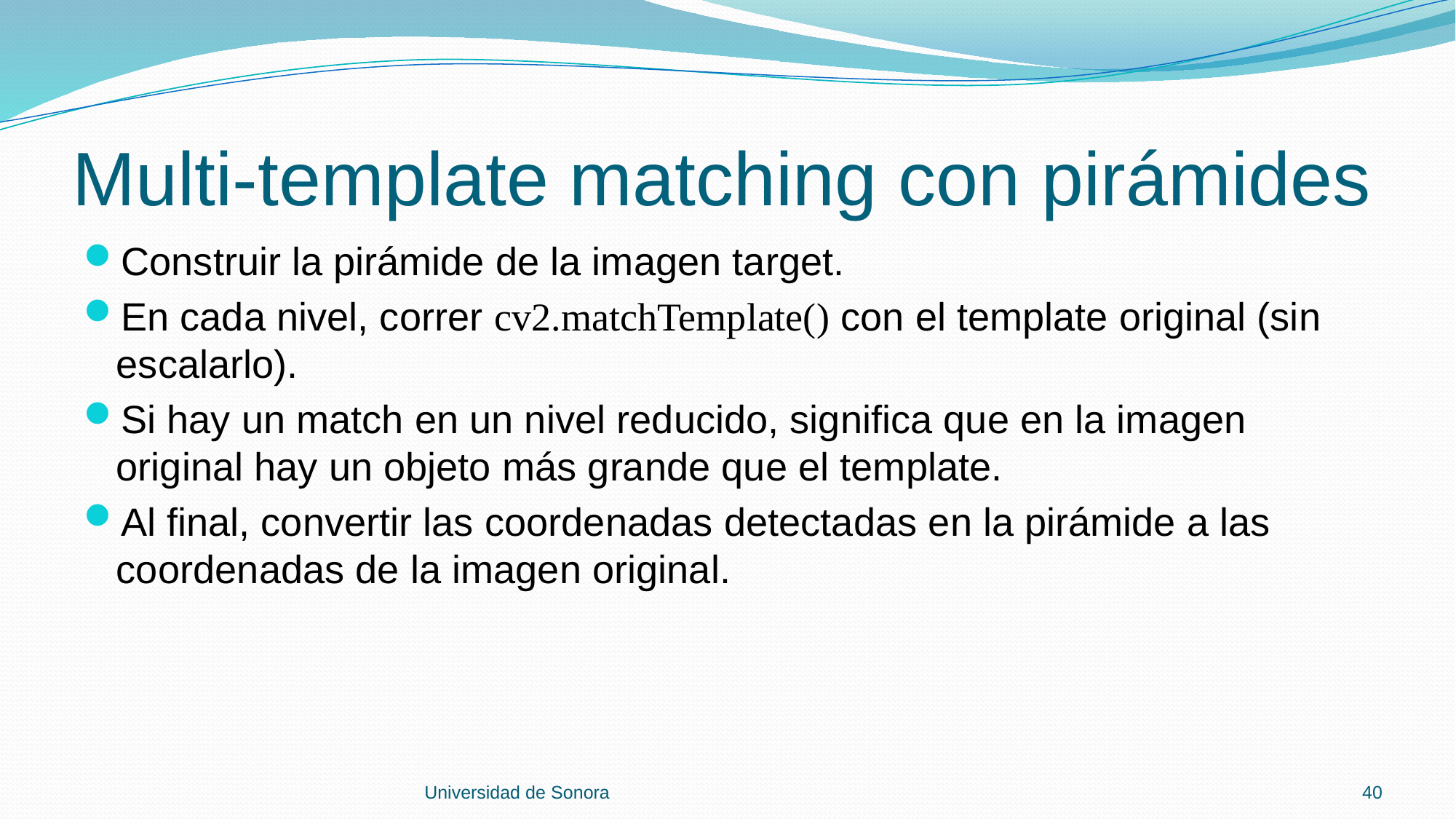

# Multi-template matching con pirámides
Construir la pirámide de la imagen target.
En cada nivel, correr cv2.matchTemplate() con el template original (sin escalarlo).
Si hay un match en un nivel reducido, significa que en la imagen original hay un objeto más grande que el template.
Al final, convertir las coordenadas detectadas en la pirámide a las coordenadas de la imagen original.

Universidad de Sonora
40